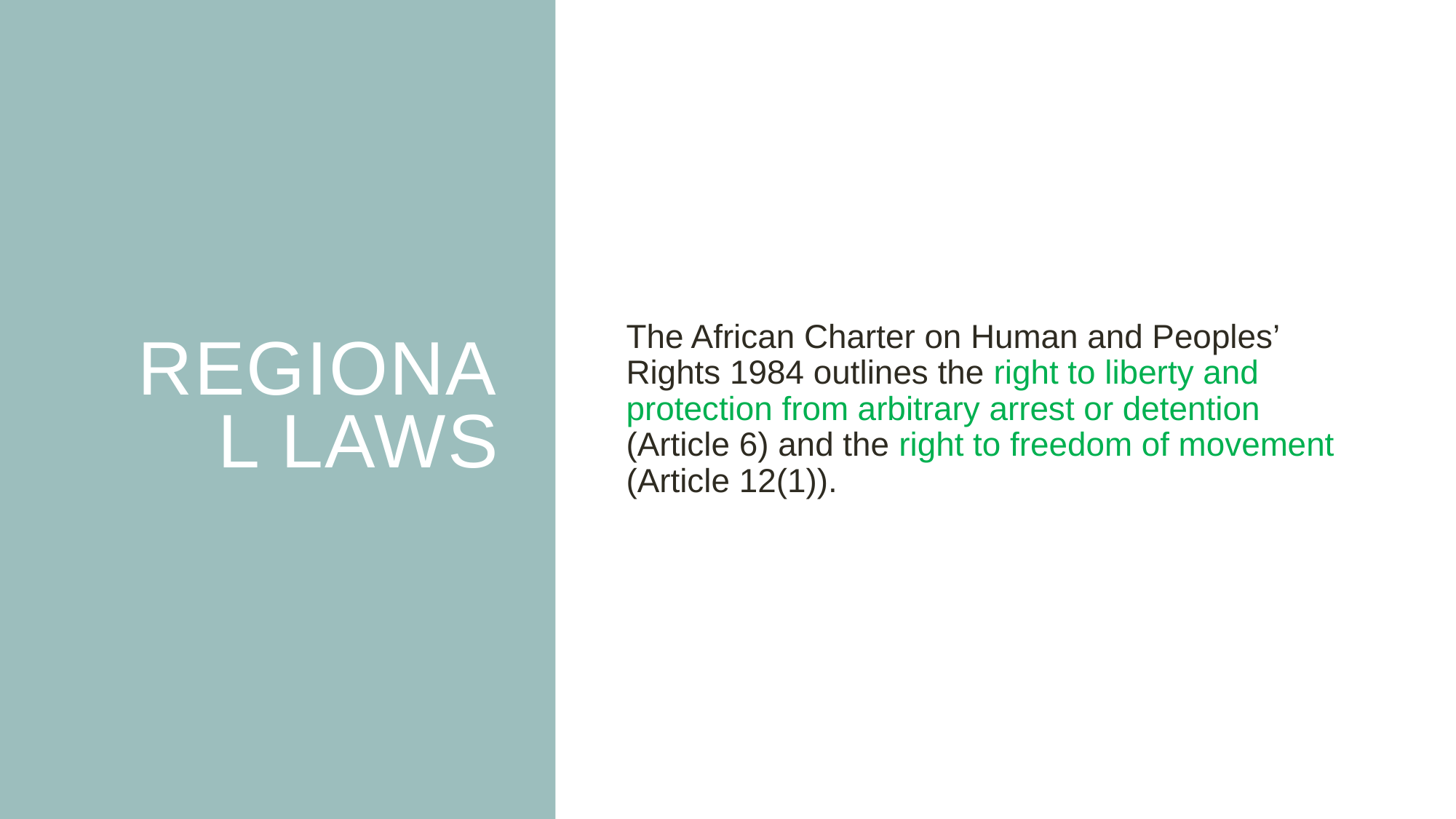

# Regional laws
The African Charter on Human and Peoples’ Rights 1984 outlines the right to liberty and protection from arbitrary arrest or detention (Article 6) and the right to freedom of movement (Article 12(1)).